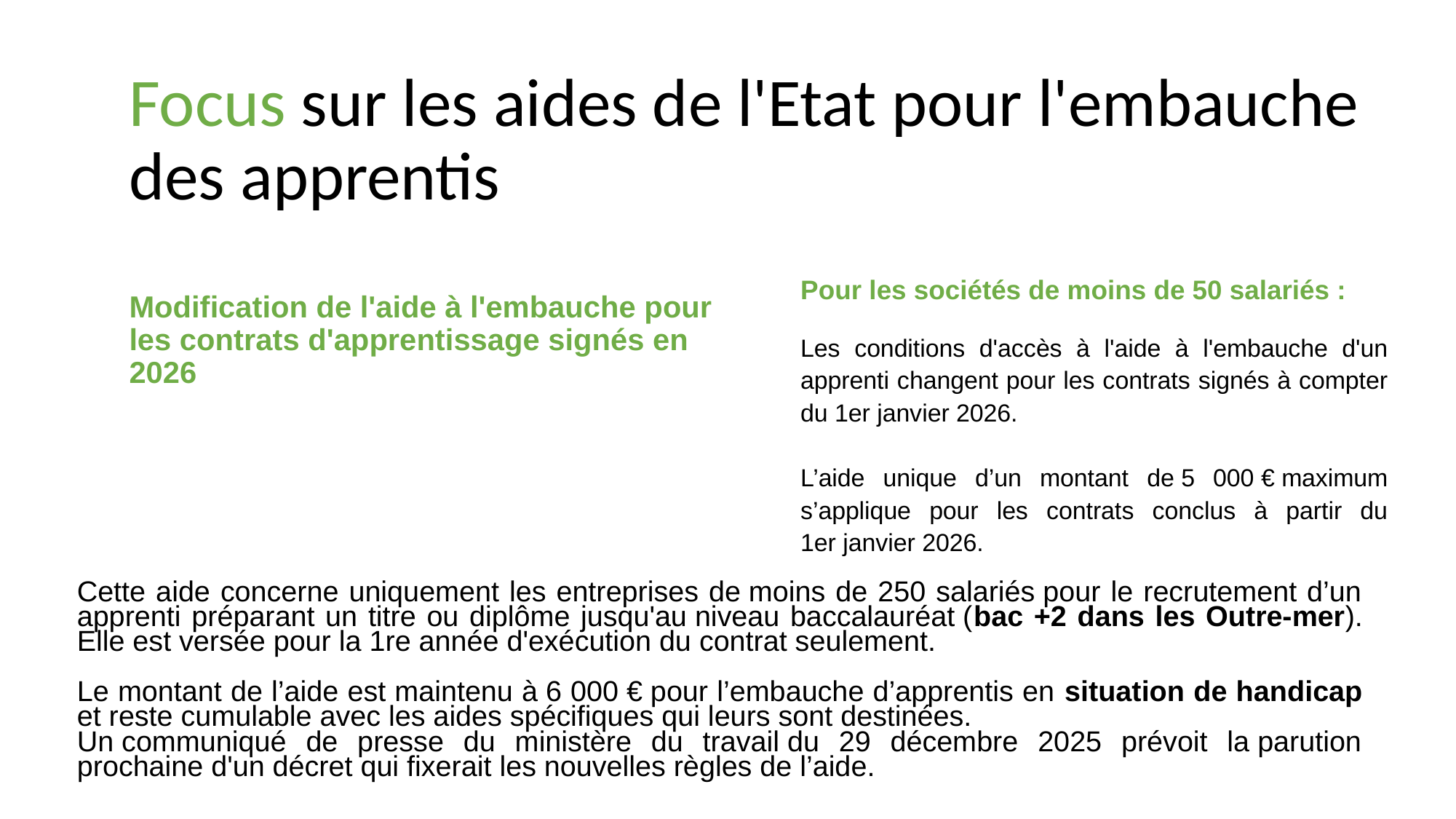

Focus sur les aides de l'Etat pour l'embauche des apprentis
Modification de l'aide à l'embauche pour les contrats d'apprentissage signés en 2026

Pour les sociétés de moins de 50 salariés :

Les conditions d'accès à l'aide à l'embauche d'un apprenti changent pour les contrats signés à compter du 1er janvier 2026.

L’aide unique d’un montant de 5 000 € maximum s’applique pour les contrats conclus à partir du 1er janvier 2026.

Cette aide concerne uniquement les entreprises de moins de 250 salariés pour le recrutement d’un apprenti préparant un titre ou diplôme jusqu'au niveau baccalauréat (bac +2 dans les Outre-mer). Elle est versée pour la 1re année d'exécution du contrat seulement.​

Le montant de l’aide est maintenu à 6 000 € pour l’embauche d’apprentis en situation de handicap et reste cumulable avec les aides spécifiques qui leurs sont destinées.​
Un communiqué de presse du ministère du travail du 29 décembre 2025 prévoit la parution prochaine d'un décret qui fixerait les nouvelles règles de l’aide.​
​